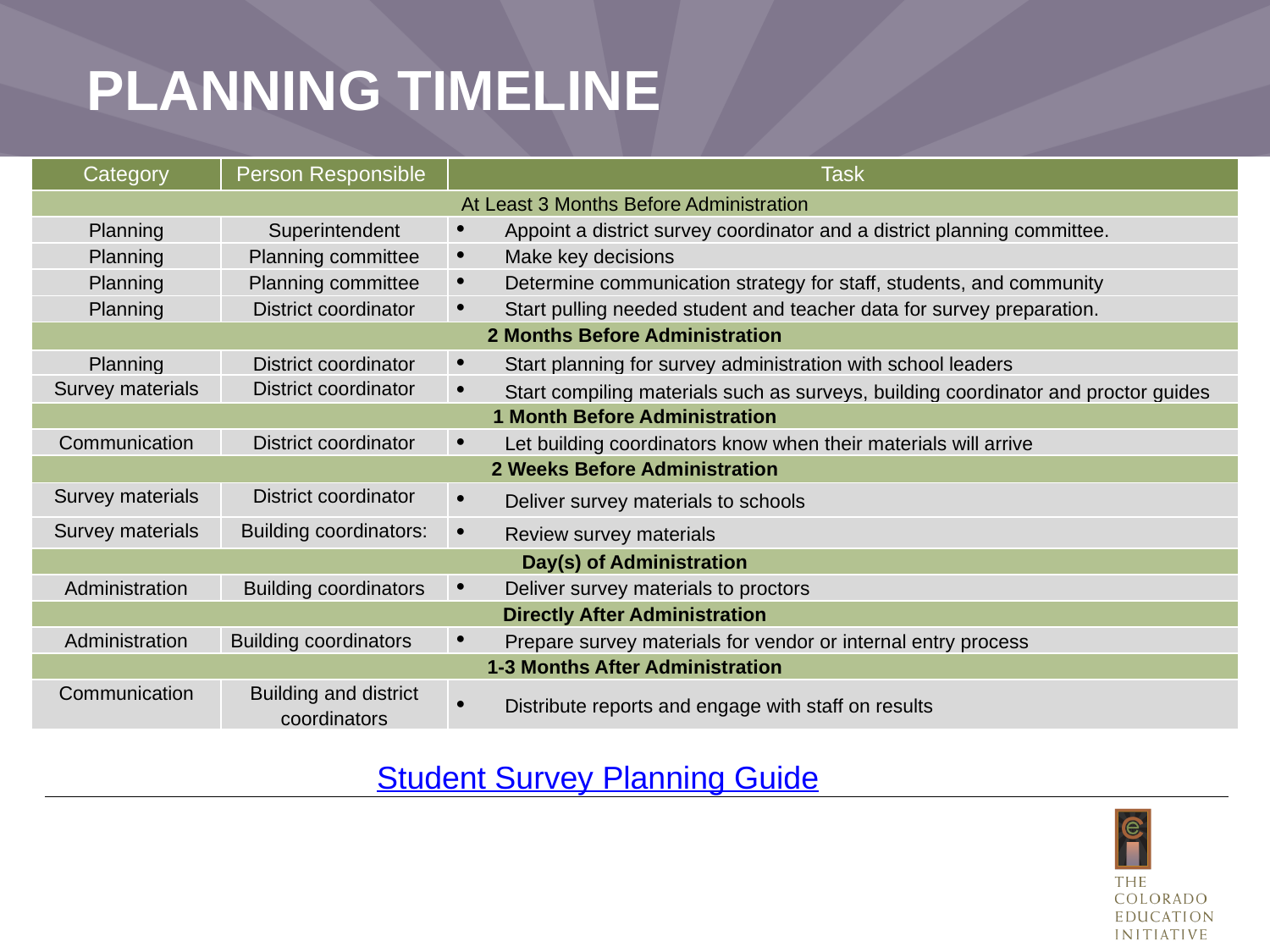

# PLANNING TIMELINE
| Category | Person Responsible | Task |
| --- | --- | --- |
| At Least 3 Months Before Administration |  |  |
| Planning | Superintendent | Appoint a district survey coordinator and a district planning committee. |
| Planning | Planning committee | Make key decisions |
| Planning | Planning committee | Determine communication strategy for staff, students, and community |
| Planning | District coordinator | Start pulling needed student and teacher data for survey preparation. |
| 2 Months Before Administration |  |  |
| Planning | District coordinator | Start planning for survey administration with school leaders |
| Survey materials | District coordinator | Start compiling materials such as surveys, building coordinator and proctor guides |
| 1 Month Before Administration |  |  |
| Communication | District coordinator | Let building coordinators know when their materials will arrive |
| 2 Weeks Before Administration |  |  |
| Survey materials | District coordinator | Deliver survey materials to schools |
| Survey materials | Building coordinators: | Review survey materials |
| Day(s) of Administration |  |  |
| Administration | Building coordinators | Deliver survey materials to proctors |
| Directly After Administration |  |  |
| Administration | Building coordinators | Prepare survey materials for vendor or internal entry process |
| 1-3 Months After Administration |  |  |
| Communication | Building and district coordinators | Distribute reports and engage with staff on results |
Student Survey Planning Guide